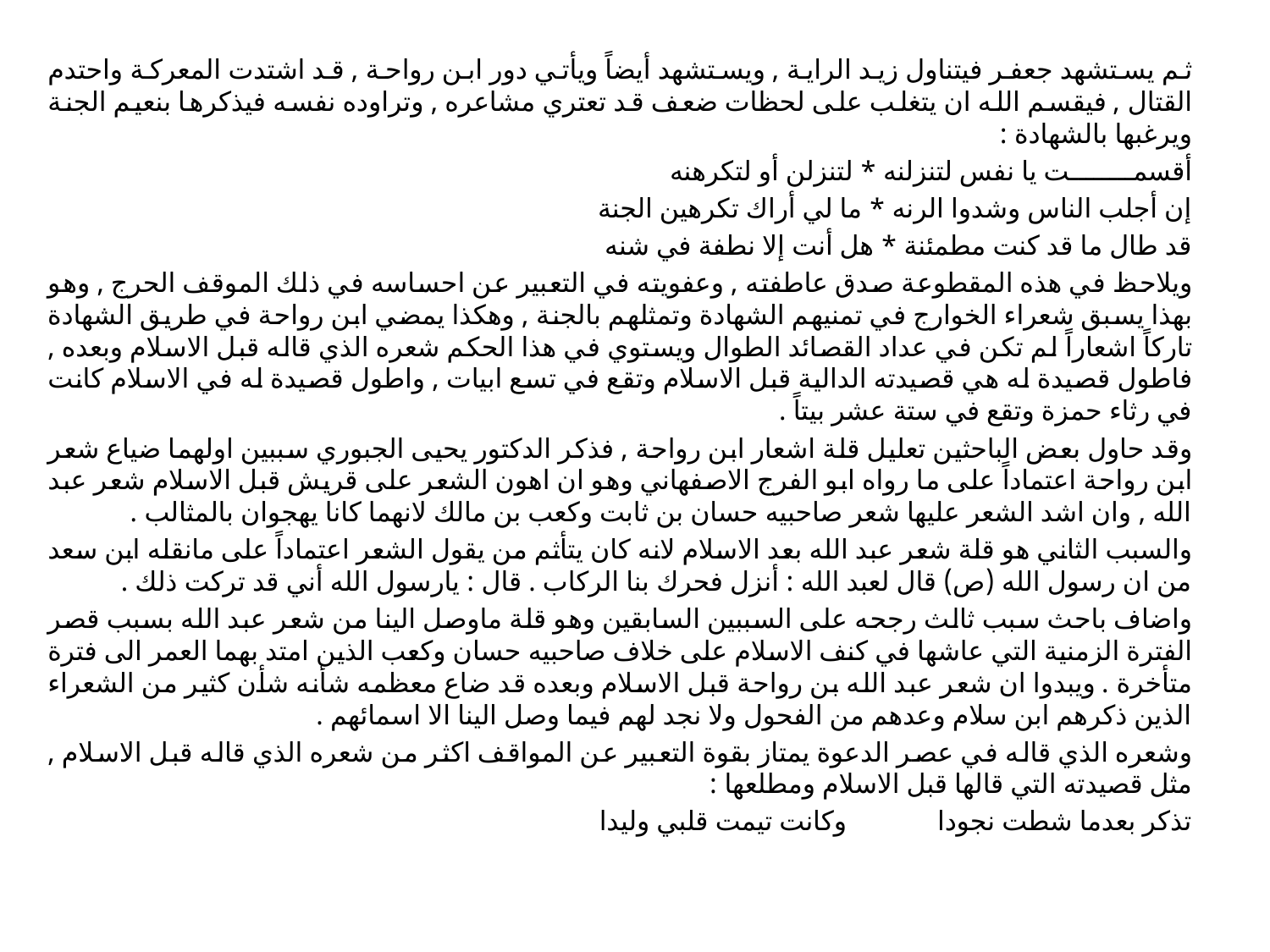

ثم يستشهد جعفر فيتناول زيد الراية , ويستشهد أيضاً ويأتي دور ابن رواحة , قد اشتدت المعركة واحتدم القتال , فيقسم الله ان يتغلب على لحظات ضعف قد تعتري مشاعره , وتراوده نفسه فيذكرها بنعيم الجنة ويرغبها بالشهادة :
أقسمــــــــت يا نفس لتنزلنه * لتنزلن أو لتكرهنه
إن أجلب الناس وشدوا الرنه * ما لي أراك تكرهين الجنة
قد طال ما قد كنت مطمئنة * هل أنت إلا نطفة في شنه
ويلاحظ في هذه المقطوعة صدق عاطفته , وعفويته في التعبير عن احساسه في ذلك الموقف الحرج , وهو بهذا يسبق شعراء الخوارج في تمنيهم الشهادة وتمثلهم بالجنة , وهكذا يمضي ابن رواحة في طريق الشهادة تاركاً اشعاراً لم تكن في عداد القصائد الطوال ويستوي في هذا الحكم شعره الذي قاله قبل الاسلام وبعده , فاطول قصيدة له هي قصيدته الدالية قبل الاسلام وتقع في تسع ابيات , واطول قصيدة له في الاسلام كانت في رثاء حمزة وتقع في ستة عشر بيتاً .
وقد حاول بعض الباحثين تعليل قلة اشعار ابن رواحة , فذكر الدكتور يحيى الجبوري سببين اولهما ضياع شعر ابن رواحة اعتماداً على ما رواه ابو الفرج الاصفهاني وهو ان اهون الشعر على قريش قبل الاسلام شعر عبد الله , وان اشد الشعر عليها شعر صاحبيه حسان بن ثابت وكعب بن مالك لانهما كانا يهجوان بالمثالب .
والسبب الثاني هو قلة شعر عبد الله بعد الاسلام لانه كان يتأثم من يقول الشعر اعتماداً على مانقله ابن سعد من ان رسول الله (ص) قال لعبد الله : أنزل فحرك بنا الركاب . قال : يارسول الله أني قد تركت ذلك .
واضاف باحث سبب ثالث رجحه على السببين السابقين وهو قلة ماوصل الينا من شعر عبد الله بسبب قصر الفترة الزمنية التي عاشها في كنف الاسلام على خلاف صاحبيه حسان وكعب الذين امتد بهما العمر الى فترة متأخرة . ويبدوا ان شعر عبد الله بن رواحة قبل الاسلام وبعده قد ضاع معظمه شأنه شأن كثير من الشعراء الذين ذكرهم ابن سلام وعدهم من الفحول ولا نجد لهم فيما وصل الينا الا اسمائهم .
وشعره الذي قاله في عصر الدعوة يمتاز بقوة التعبير عن المواقف اكثر من شعره الذي قاله قبل الاسلام , مثل قصيدته التي قالها قبل الاسلام ومطلعها :
تذكر بعدما شطت نجودا             وكانت تيمت قلبي وليدا